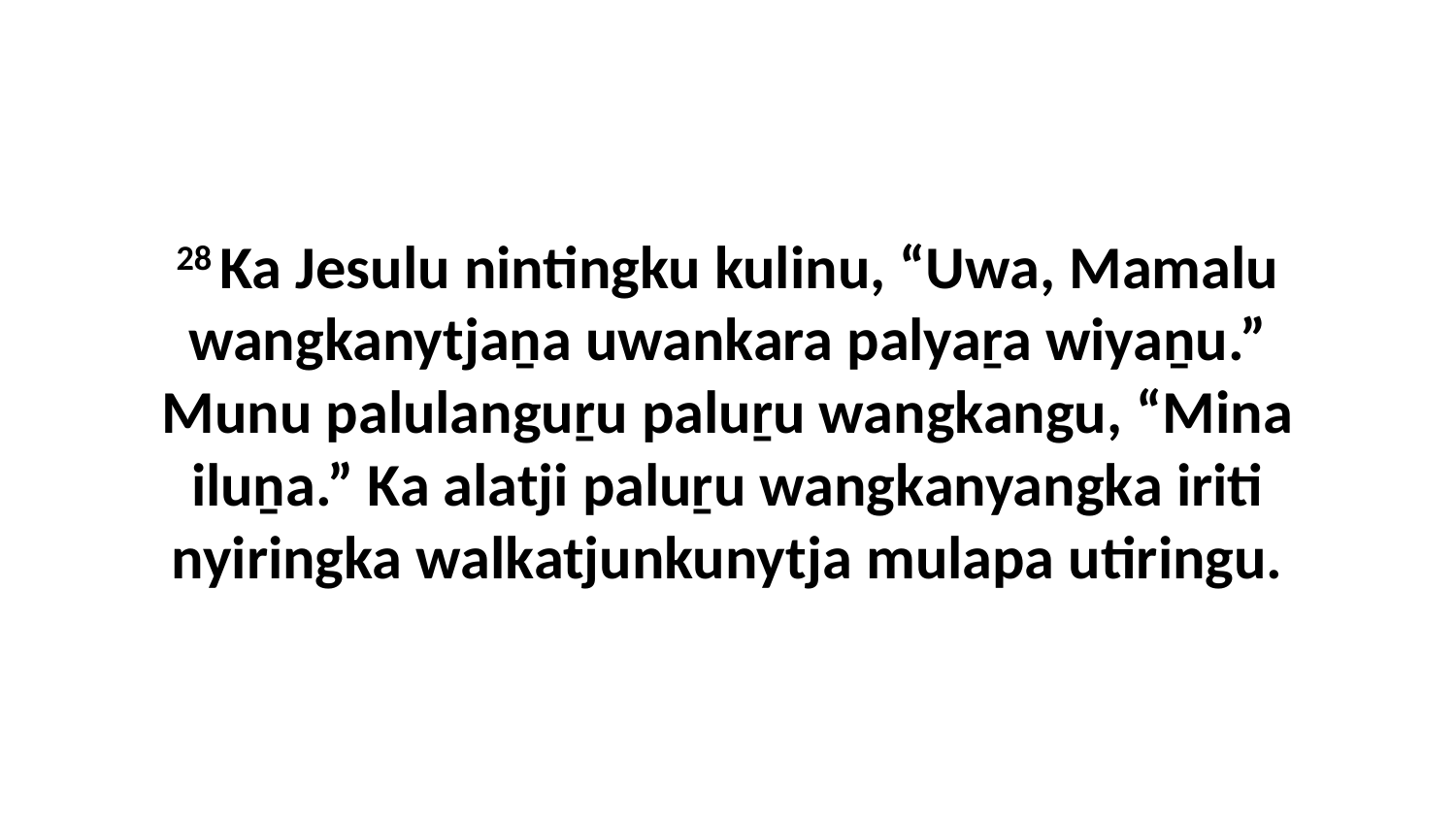

28 Ka Jesulu nintingku kulinu, “Uwa, Mamalu wangkanytjaṉa uwankara palyaṟa wiyaṉu.” Munu palulanguṟu paluṟu wangkangu, “Mina iluṉa.” Ka alatji paluṟu wangkanyangka iriti nyiringka walkatjunkunytja mulapa utiringu.